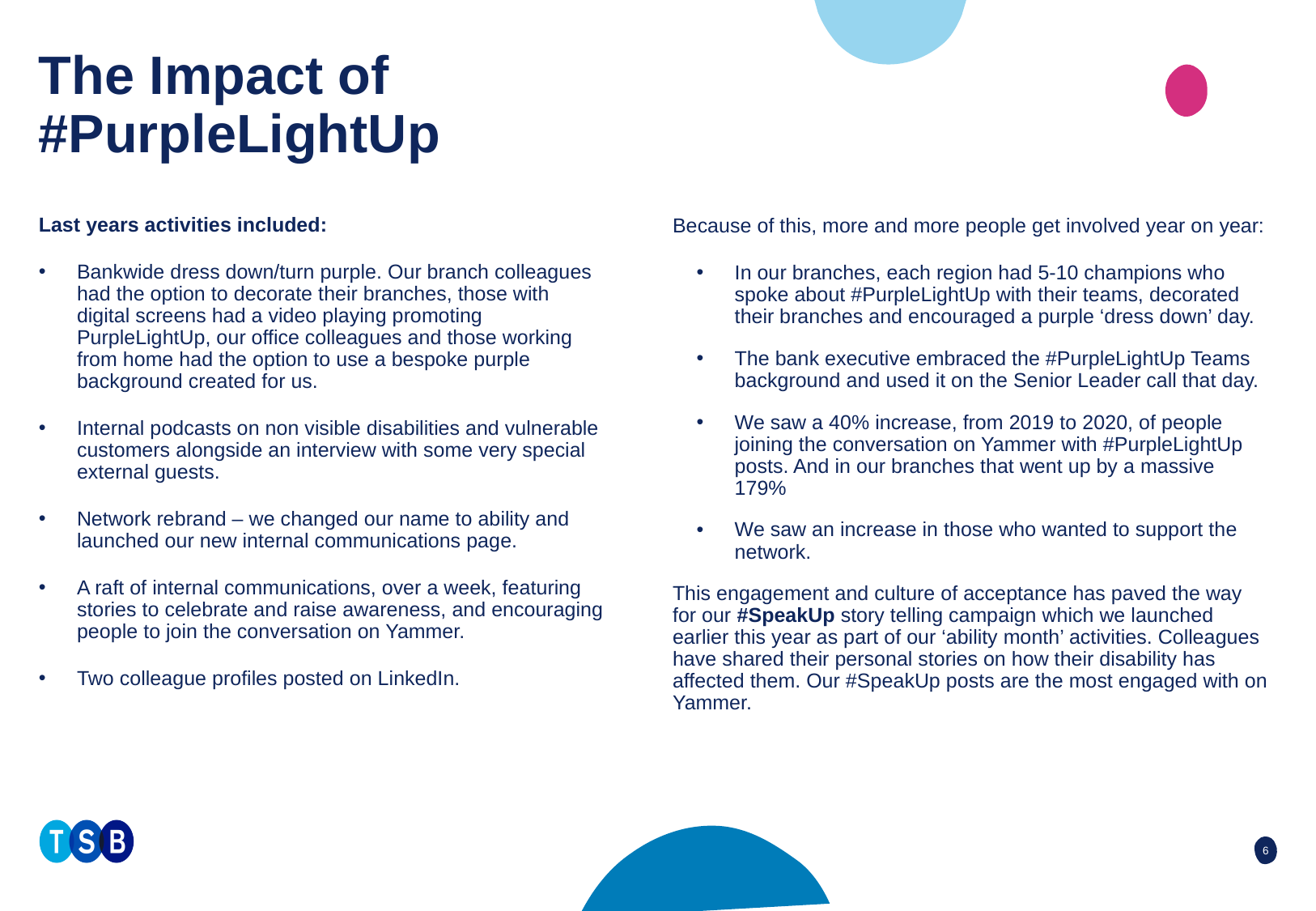

# The Impact of #PurpleLightUp
Last years activities included:
Bankwide dress down/turn purple. Our branch colleagues had the option to decorate their branches, those with digital screens had a video playing promoting PurpleLightUp, our office colleagues and those working from home had the option to use a bespoke purple background created for us.
Internal podcasts on non visible disabilities and vulnerable customers alongside an interview with some very special external guests.
Network rebrand – we changed our name to ability and launched our new internal communications page.
A raft of internal communications, over a week, featuring stories to celebrate and raise awareness, and encouraging people to join the conversation on Yammer.
Two colleague profiles posted on LinkedIn.

Because of this, more and more people get involved year on year:
In our branches, each region had 5-10 champions who spoke about #PurpleLightUp with their teams, decorated their branches and encouraged a purple ‘dress down’ day.
The bank executive embraced the #PurpleLightUp Teams background and used it on the Senior Leader call that day.
We saw a 40% increase, from 2019 to 2020, of people joining the conversation on Yammer with #PurpleLightUp posts. And in our branches that went up by a massive 179%
We saw an increase in those who wanted to support the network.
This engagement and culture of acceptance has paved the way for our #SpeakUp story telling campaign which we launched earlier this year as part of our ‘ability month’ activities. Colleagues have shared their personal stories on how their disability has affected them. Our #SpeakUp posts are the most engaged with on Yammer.

6